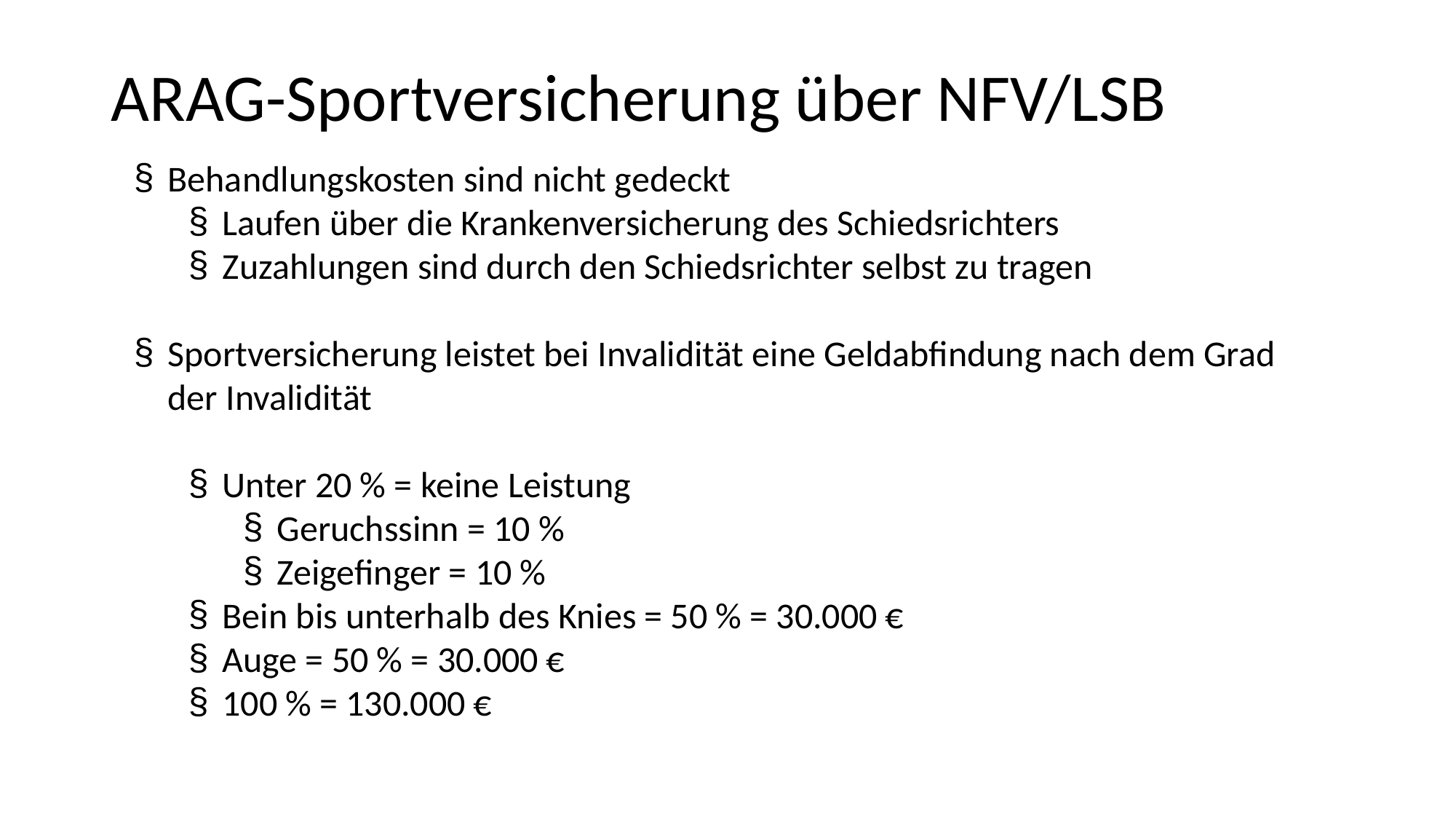

# ARAG-Sportversicherung über NFV/LSB
Behandlungskosten sind nicht gedeckt
Laufen über die Krankenversicherung des Schiedsrichters
Zuzahlungen sind durch den Schiedsrichter selbst zu tragen

Sportversicherung leistet bei Invalidität eine Geldabfindung nach dem Grad der Invalidität

Unter 20 % = keine Leistung
Geruchssinn = 10 %
Zeigefinger = 10 %
Bein bis unterhalb des Knies = 50 % = 30.000 €
Auge = 50 % = 30.000 €
100 % = 130.000 €